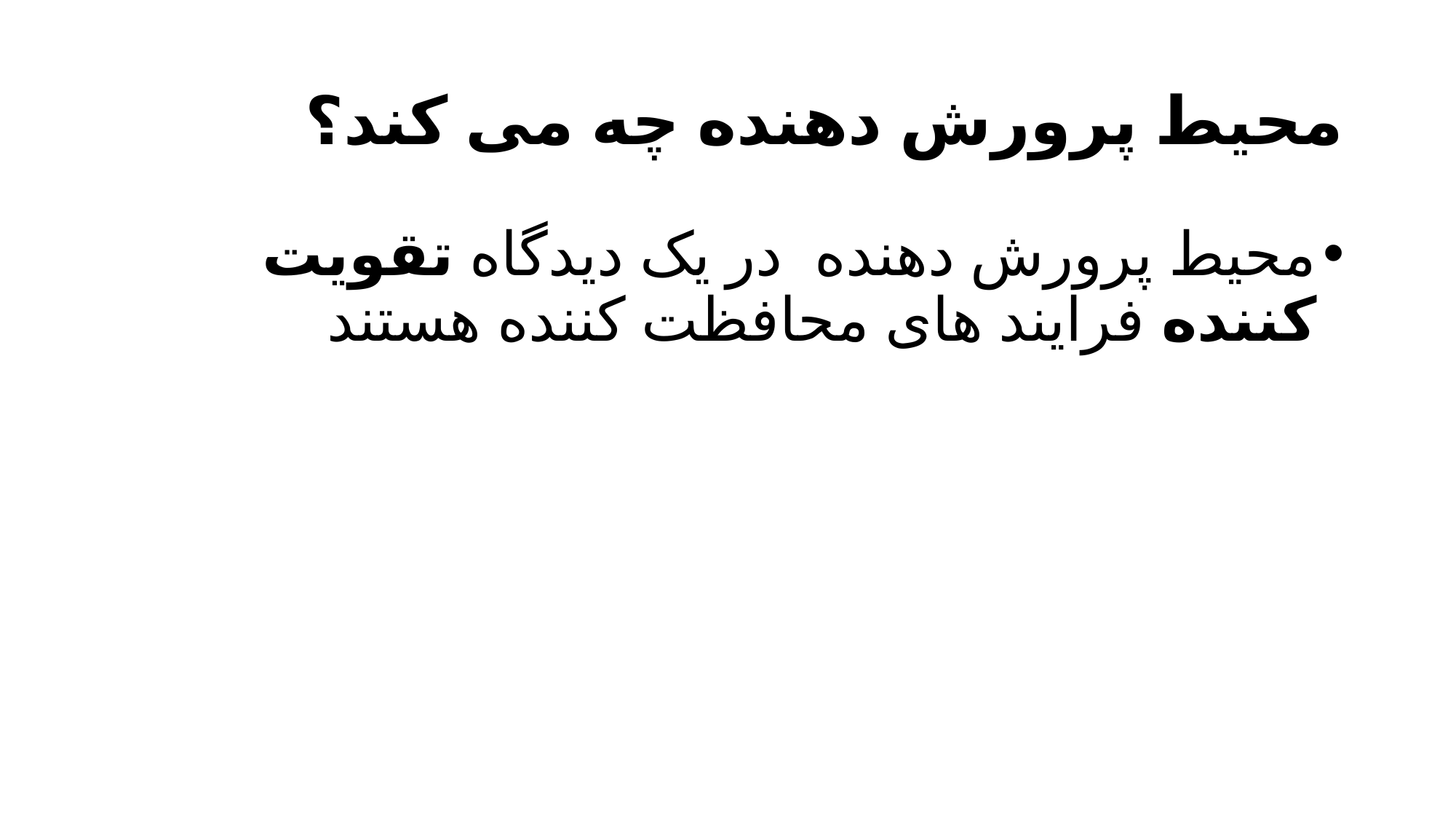

# محیط پرورش دهنده چه می کند؟
محیط پرورش دهنده  در یک دیدگاه تقویت کننده فرایند های محافظت کننده هستند